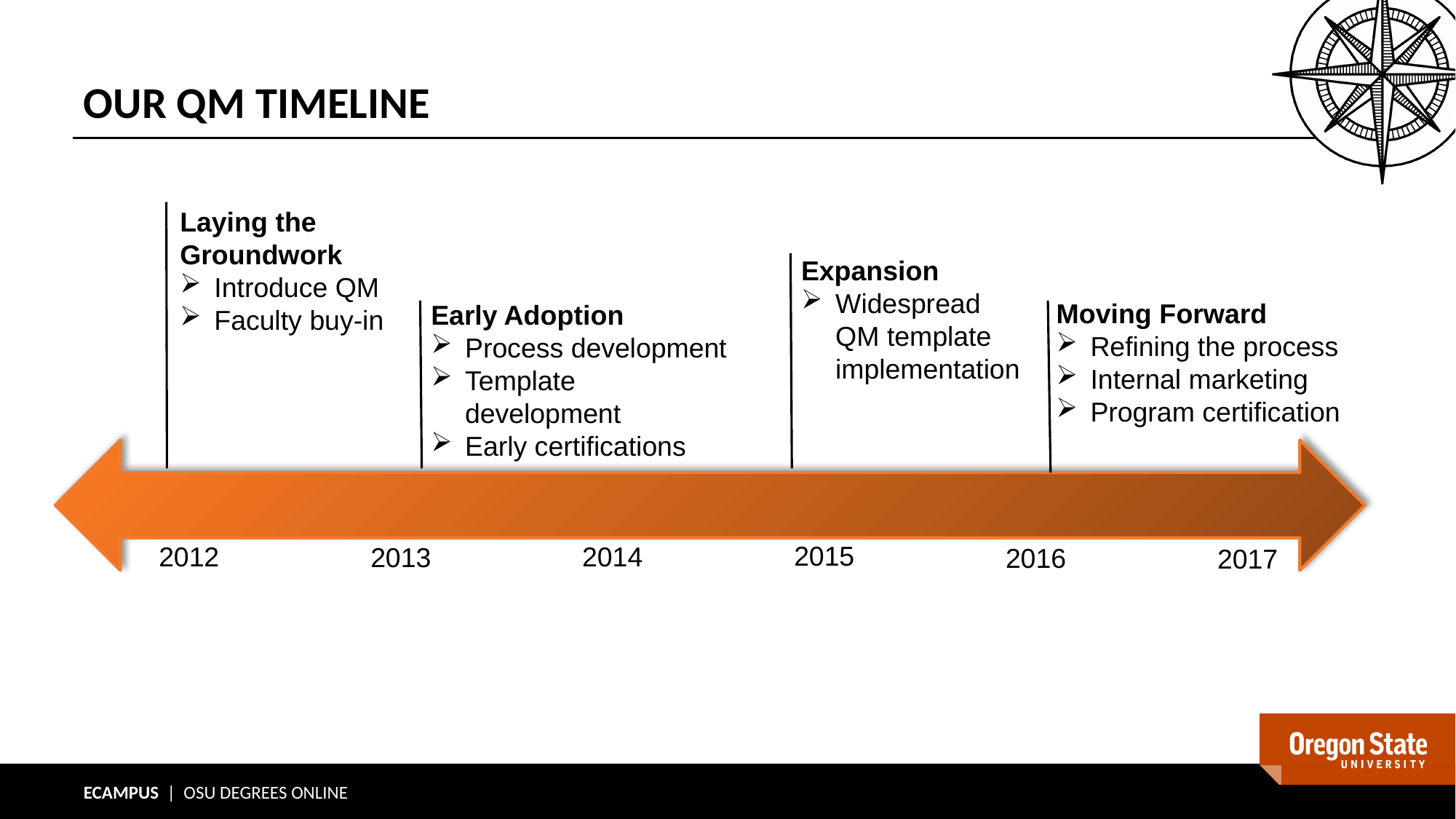

# OUR QM TIMELINE
Laying the Groundwork
Introduce QM
Faculty buy-in
Expansion
Widespread QM template implementation
Moving Forward
Refining the process
Internal marketing
Program certification

Early Adoption
Process development
Template development
Early certifications

2015
2012
2014
2013
2016
2017
10